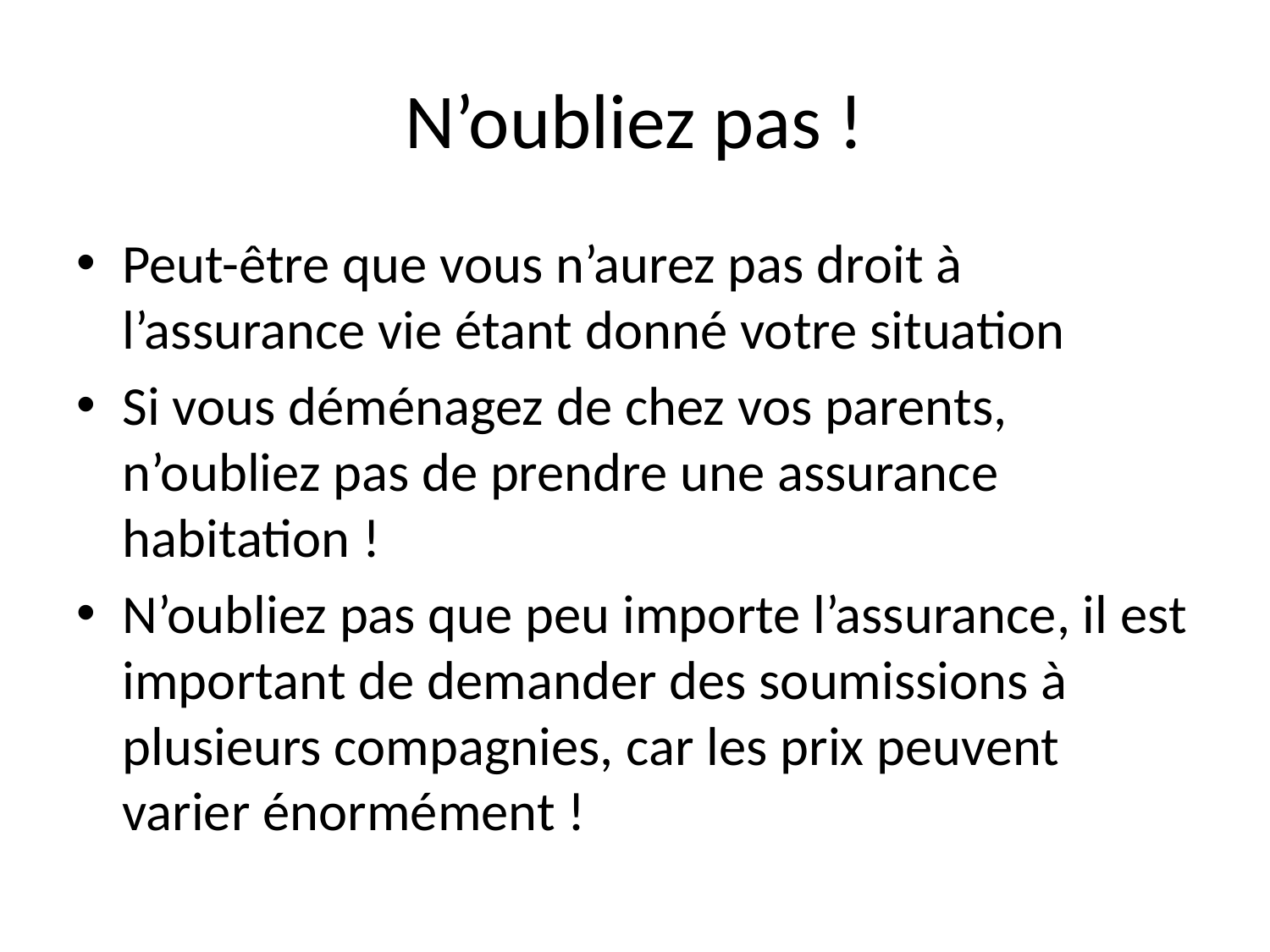

# N’oubliez pas !
Peut-être que vous n’aurez pas droit à l’assurance vie étant donné votre situation
Si vous déménagez de chez vos parents, n’oubliez pas de prendre une assurance habitation !
N’oubliez pas que peu importe l’assurance, il est important de demander des soumissions à plusieurs compagnies, car les prix peuvent varier énormément !